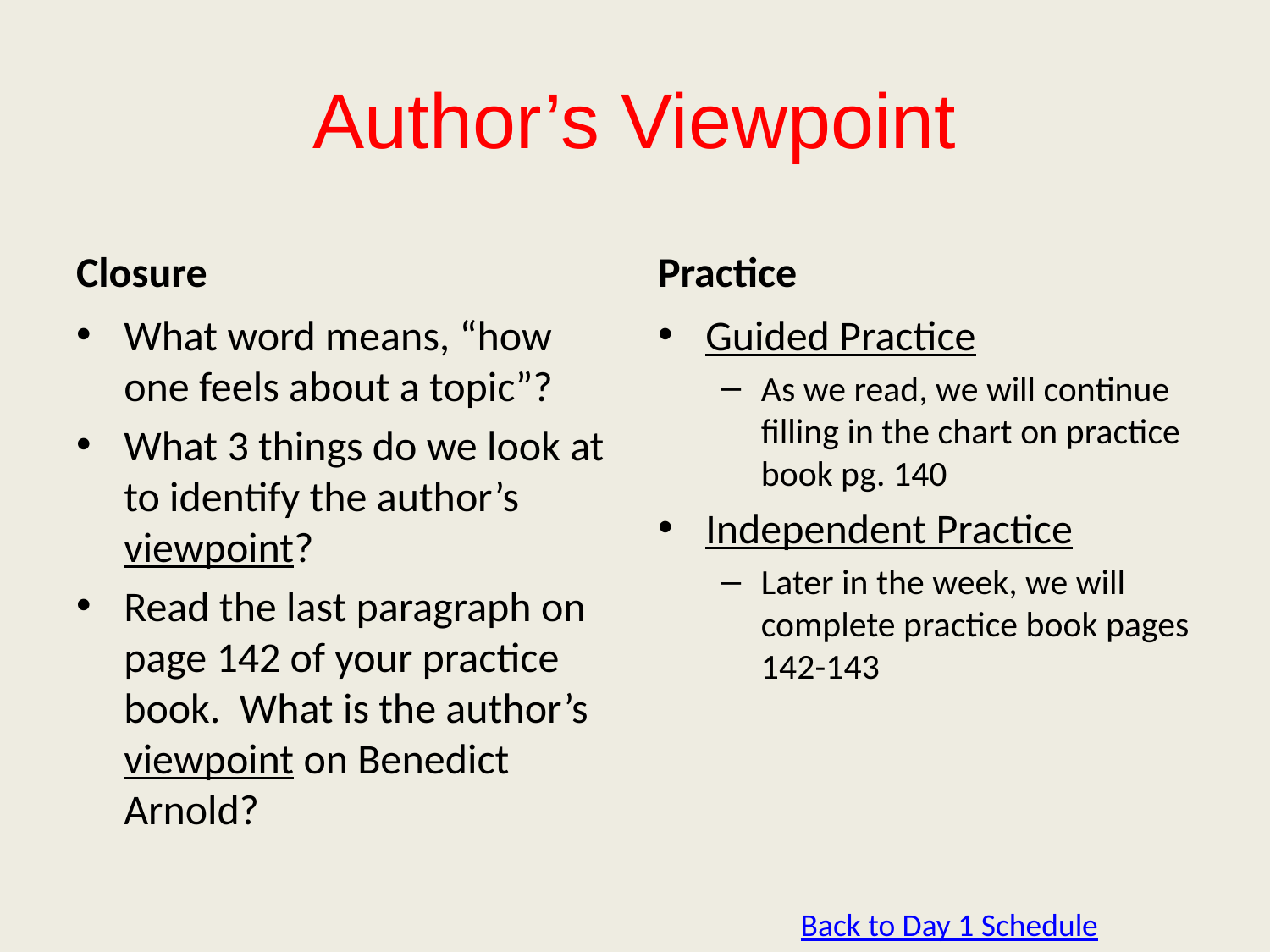

# Author’s Viewpoint
Closure
Practice
What word means, “how one feels about a topic”?
What 3 things do we look at to identify the author’s viewpoint?
Read the last paragraph on page 142 of your practice book.  What is the author’s viewpoint on Benedict Arnold?
Guided Practice
As we read, we will continue filling in the chart on practice book pg. 140
Independent Practice
Later in the week, we will complete practice book pages 142-143
Back to Day 1 Schedule